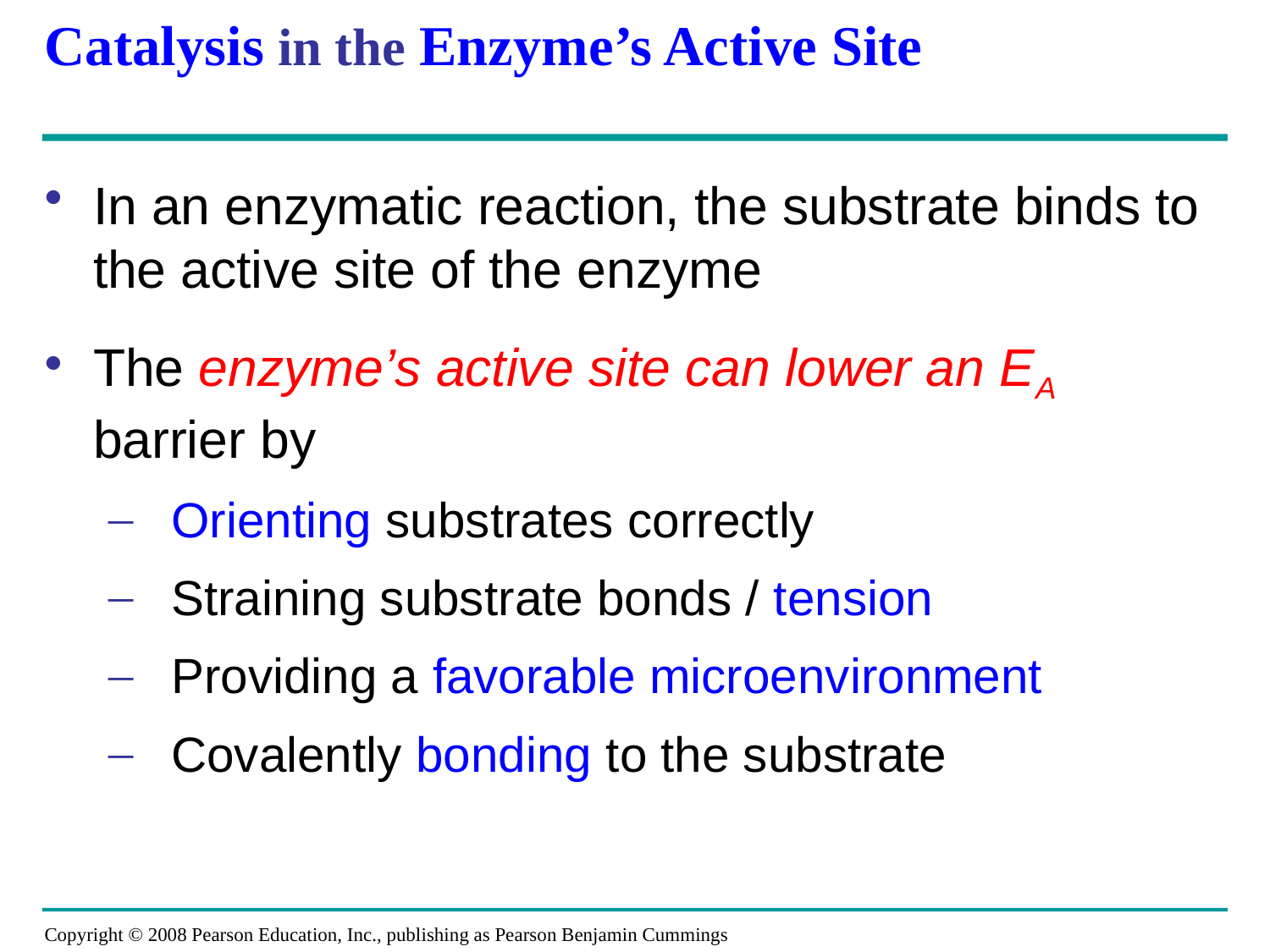

# Catalysis in the Enzyme’s Active Site

In an enzymatic reaction, the substrate binds to the active site of the enzyme
The enzyme’s active site can lower an EA barrier by
Orienting substrates correctly
Straining substrate bonds / tension
Providing a favorable microenvironment
Covalently bonding to the substrate

Copyright © 2008 Pearson Education, Inc., publishing as Pearson Benjamin Cummings